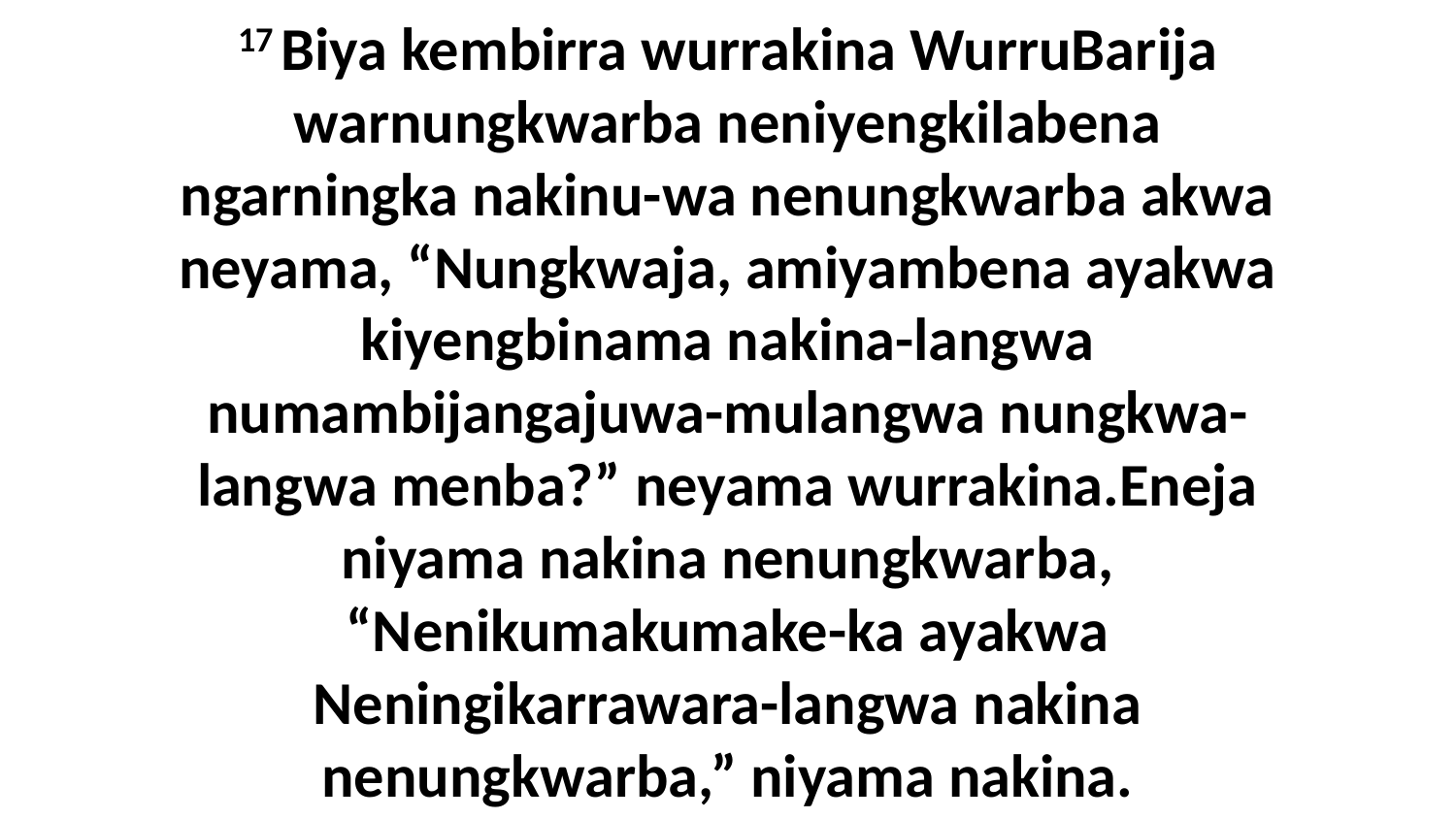

17 Biya kembirra wurrakina WurruBarija warnungkwarba neniyengkilabena ngarningka nakinu-wa nenungkwarba akwa neyama, “Nungkwaja, amiyambena ayakwa kiyengbinama nakina-langwa numambijangajuwa-mulangwa nungkwa-langwa menba?” neyama wurrakina.Eneja niyama nakina nenungkwarba, “Nenikumakumake-ka ayakwa Neningikarrawara-langwa nakina nenungkwarba,” niyama nakina.